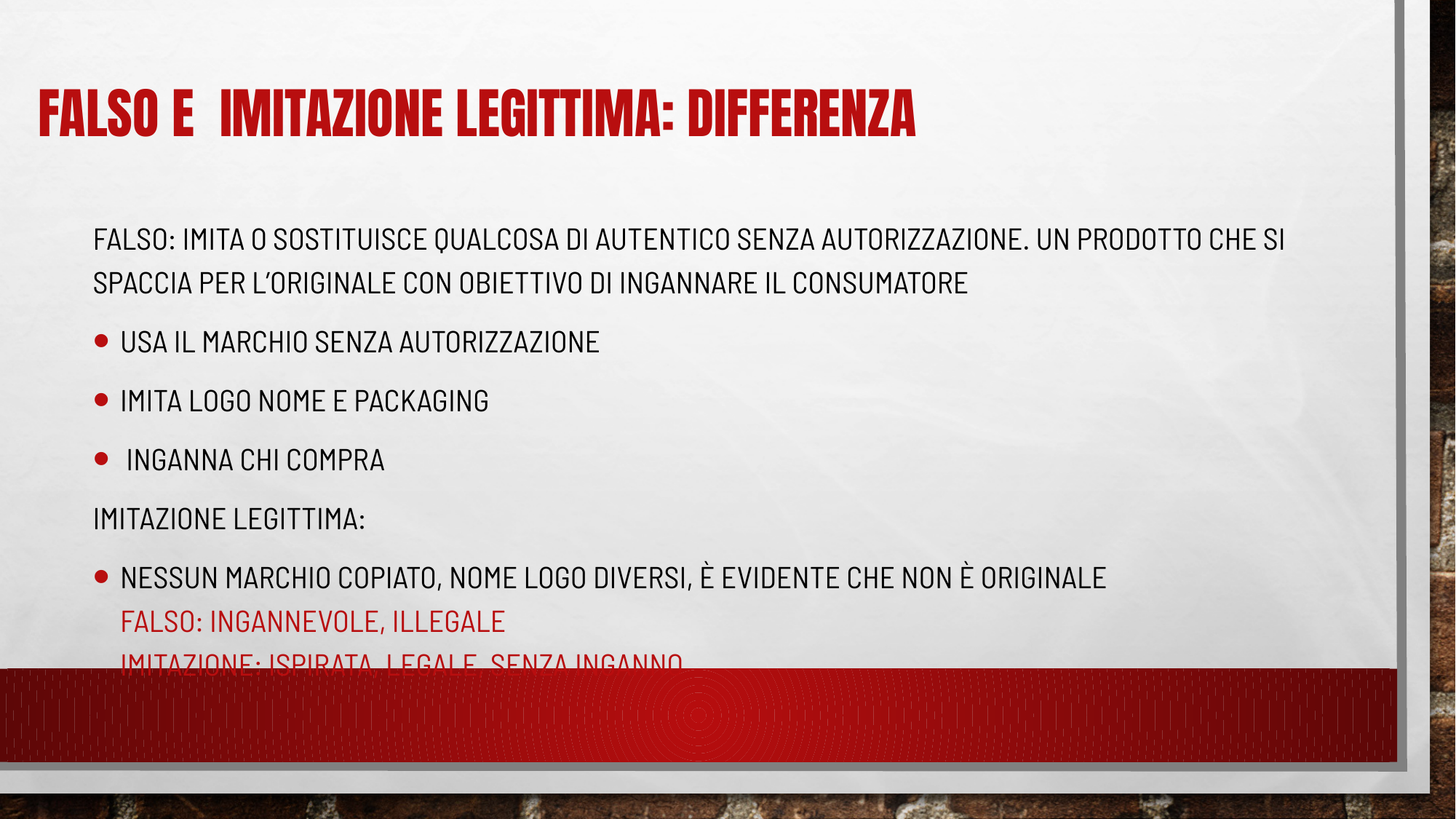

# falso e  imitazione legittima: differenza

Falso: Imita o sostituisce qualcosa di autentico senza autorizzazione. Un prodotto che si spaccia per l’originale con obiettivo di ingannare il consumatore
usa il marchio senza autorizzazione
imita logo nome e packaging
 inganna chi compra
Imitazione legittima:
Nessun marchio copiato, nome logo diversi, è evidente che non è originale
Falso: ingannevole, illegale
Imitazione: ispirata, legale, senza inganno